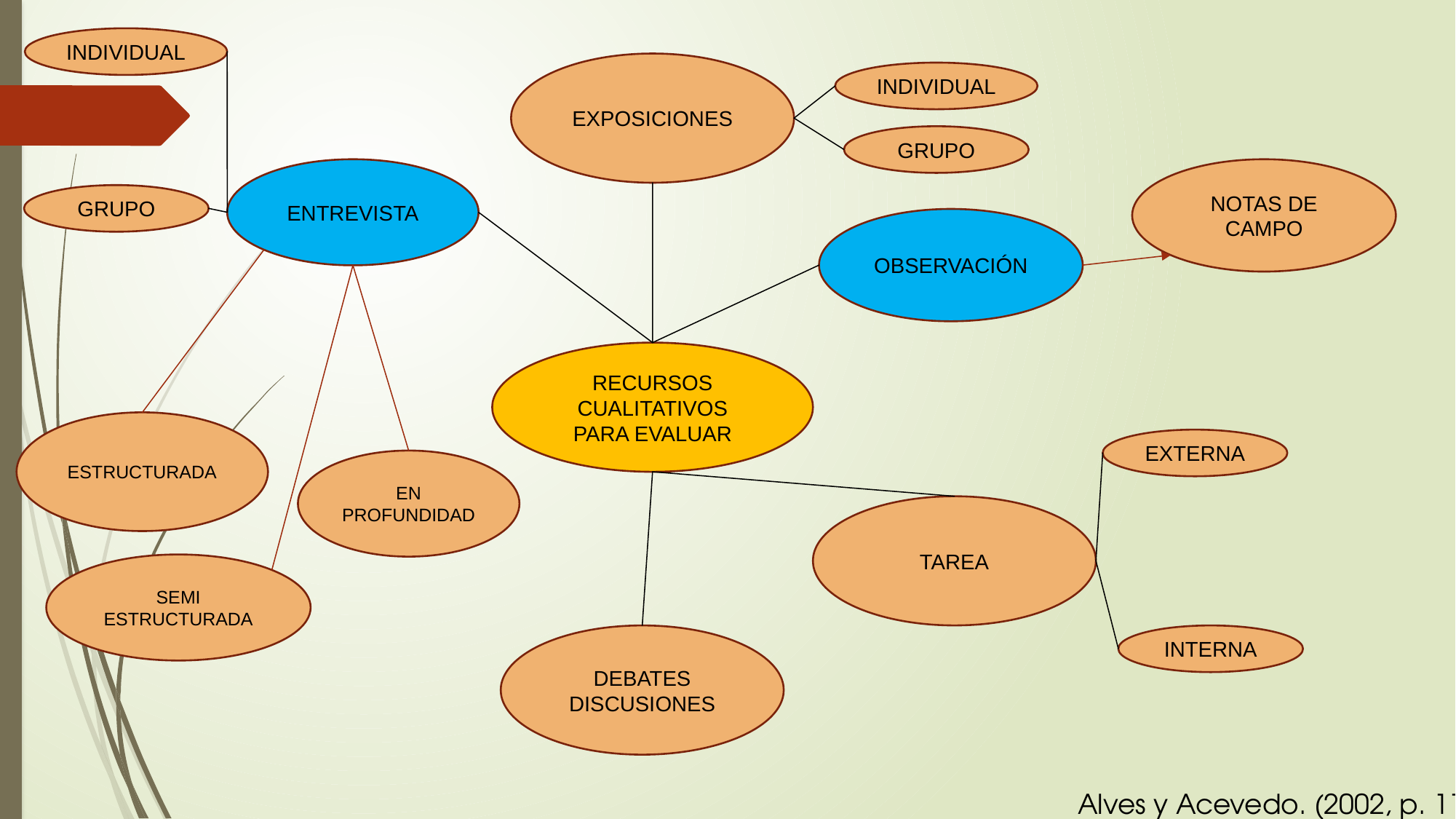

INDIVIDUAL
EXPOSICIONES
INDIVIDUAL
GRUPO
ENTREVISTA
NOTAS DE CAMPO
GRUPO
OBSERVACIÓN
RECURSOS CUALITATIVOS PARA EVALUAR
ESTRUCTURADA
EXTERNA
EN PROFUNDIDAD
TAREA
SEMI ESTRUCTURADA
DEBATES
DISCUSIONES
INTERNA
Alves y Acevedo. (2002, p. 113)